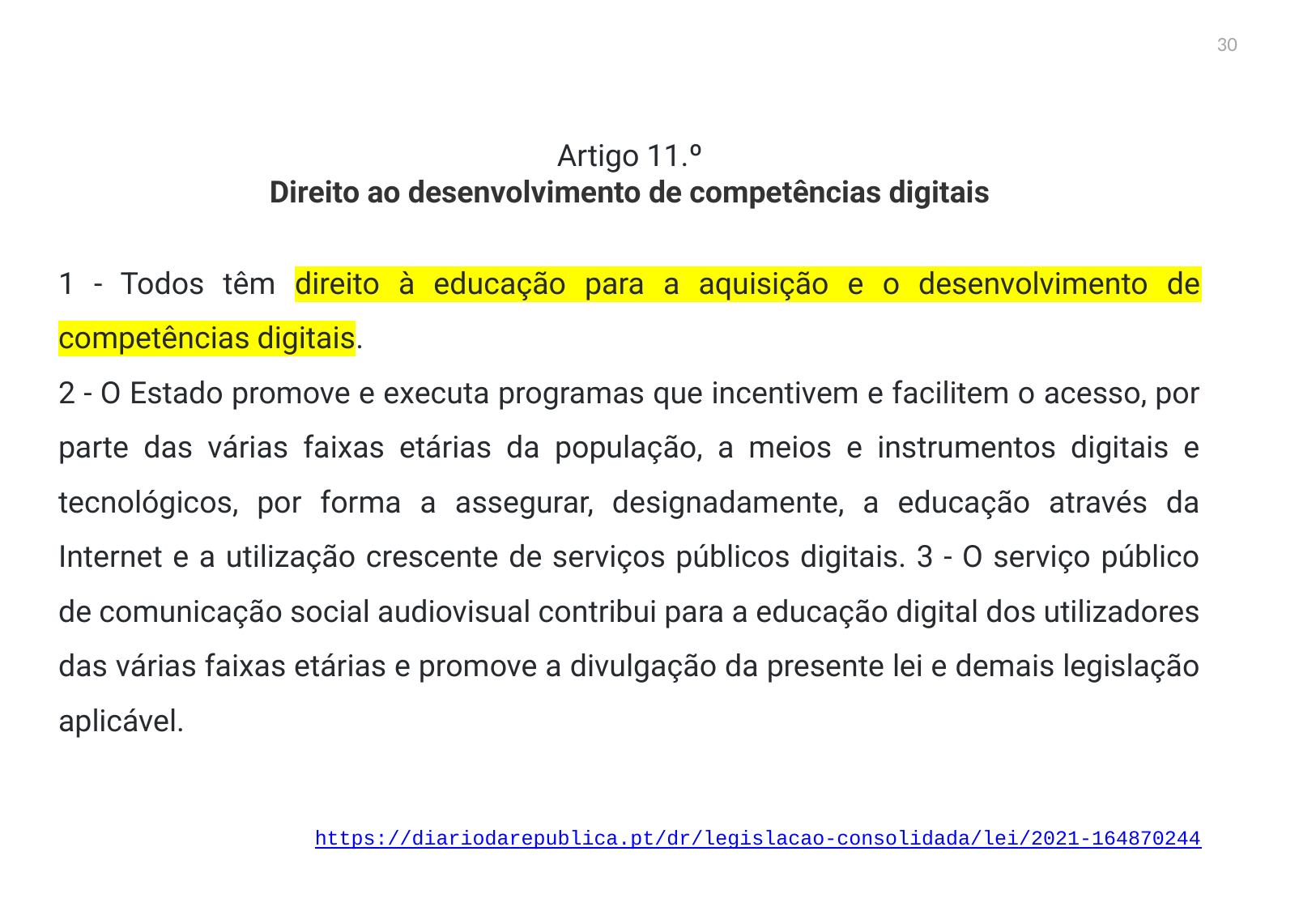

30
Artigo 11.º
Direito ao desenvolvimento de competências digitais

1 - Todos têm direito à educação para a aquisição e o desenvolvimento de competências digitais.
2 - O Estado promove e executa programas que incentivem e facilitem o acesso, por parte das várias faixas etárias da população, a meios e instrumentos digitais e tecnológicos, por forma a assegurar, designadamente, a educação através da Internet e a utilização crescente de serviços públicos digitais. 3 - O serviço público de comunicação social audiovisual contribui para a educação digital dos utilizadores das várias faixas etárias e promove a divulgação da presente lei e demais legislação aplicável.
https://diariodarepublica.pt/dr/legislacao-consolidada/lei/2021-164870244